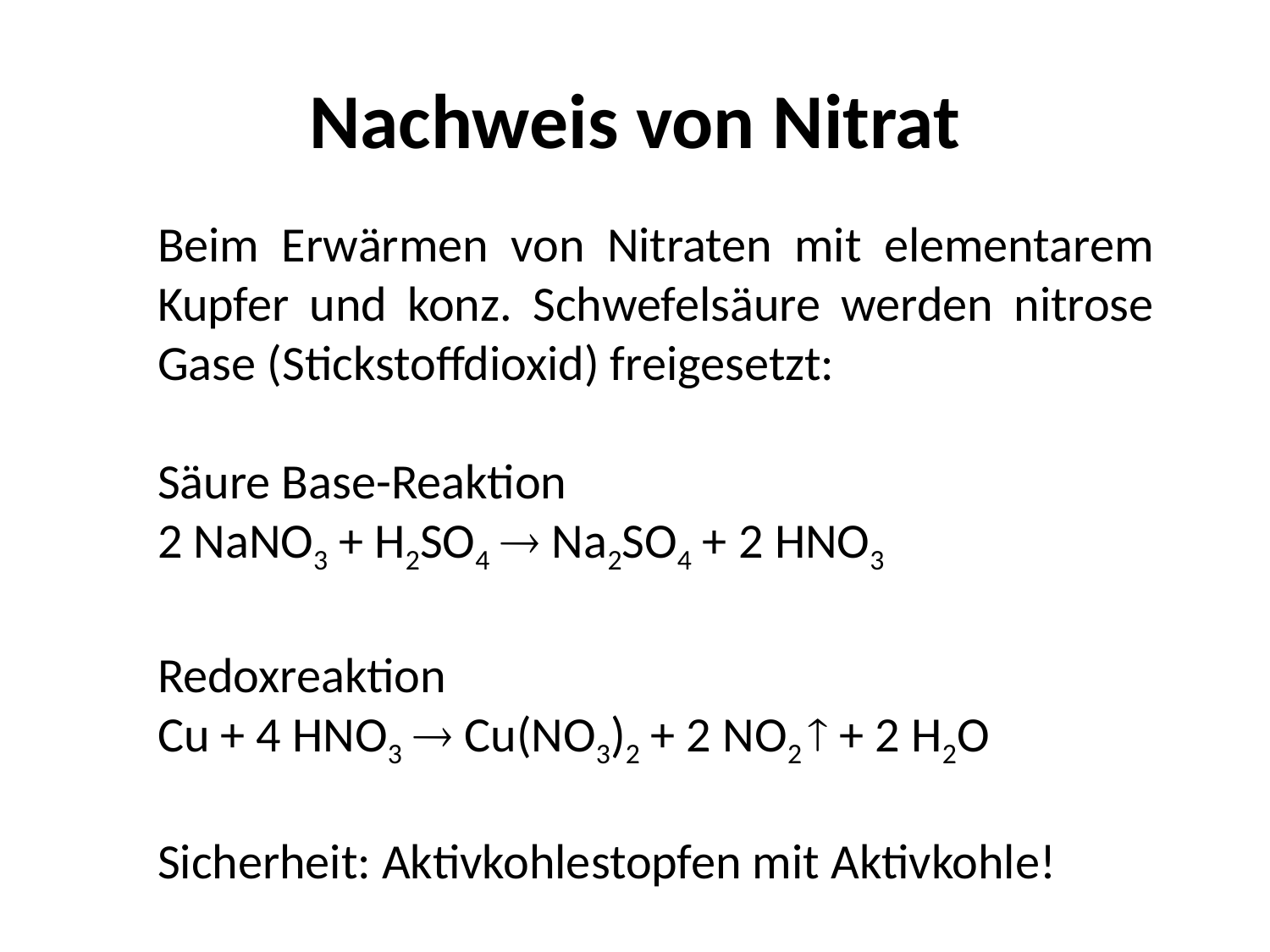

# Nachweis von Nitrat
Beim Erwärmen von Nitraten mit elementarem Kupfer und konz. Schwefelsäure werden nitrose Gase (Stickstoffdioxid) freigesetzt:

Säure Base-Reaktion
2 NaNO3 + H2SO4 → Na2SO4 + 2 HNO3

Redoxreaktion
Cu + 4 HNO3 → Cu(NO3)2 + 2 NO2 ↑ + 2 H2O

Sicherheit: Aktivkohlestopfen mit Aktivkohle!